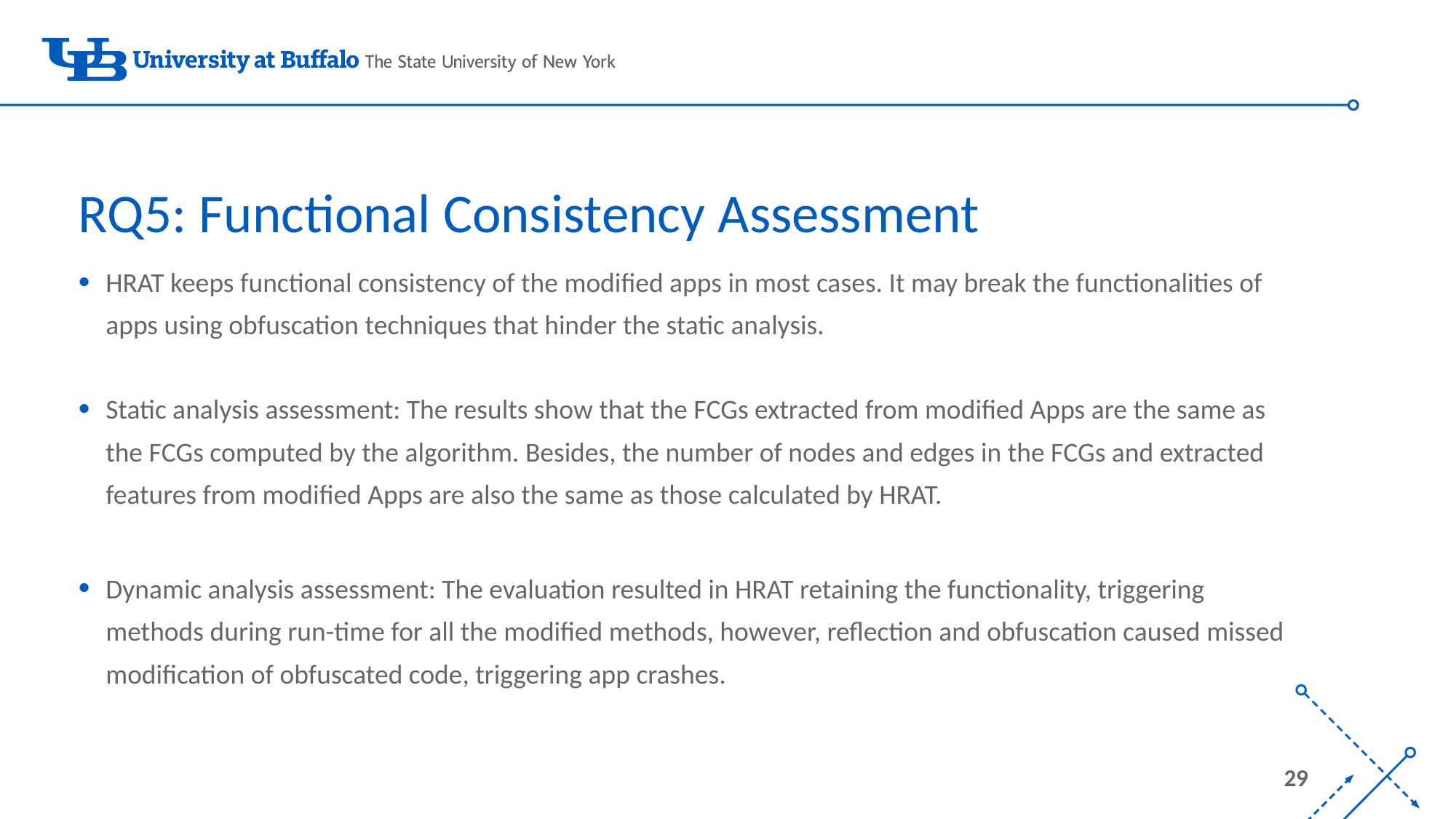

# RQ5: Functional Consistency Assessment
HRAT keeps functional consistency of the modified apps in most cases. It may break the functionalities of apps using obfuscation techniques that hinder the static analysis.
Static analysis assessment: The results show that the FCGs extracted from modified Apps are the same as the FCGs computed by the algorithm. Besides, the number of nodes and edges in the FCGs and extracted features from modified Apps are also the same as those calculated by HRAT.
Dynamic analysis assessment: The evaluation resulted in HRAT retaining the functionality, triggering methods during run-time for all the modified methods, however, reflection and obfuscation caused missed modification of obfuscated code, triggering app crashes.